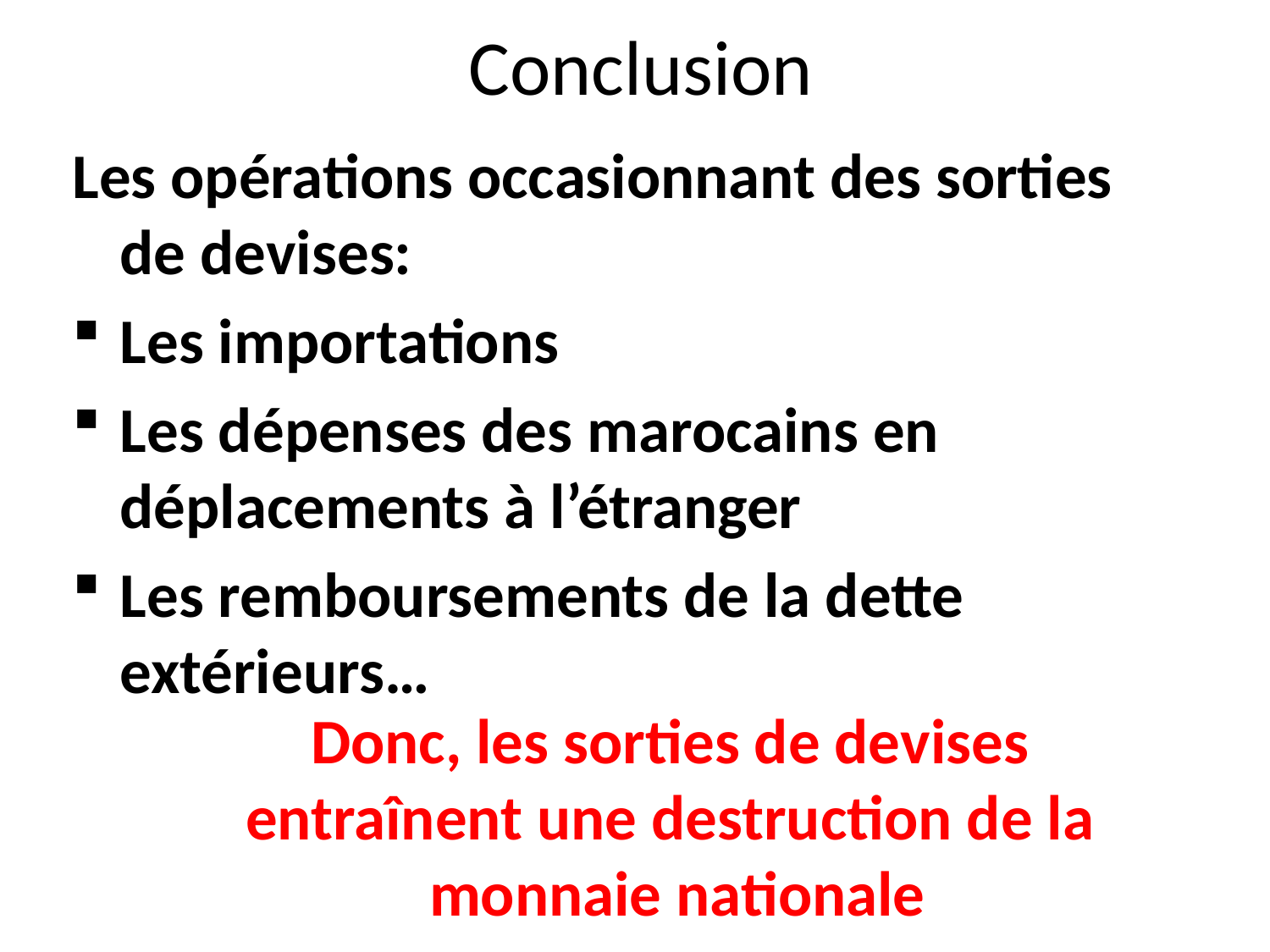

# Conclusion
Les opérations occasionnant des sorties de devises:
Les importations
Les dépenses des marocains en déplacements à l’étranger
Les remboursements de la dette extérieurs…
Donc, les sorties de devises
entraînent une destruction de la
monnaie nationale